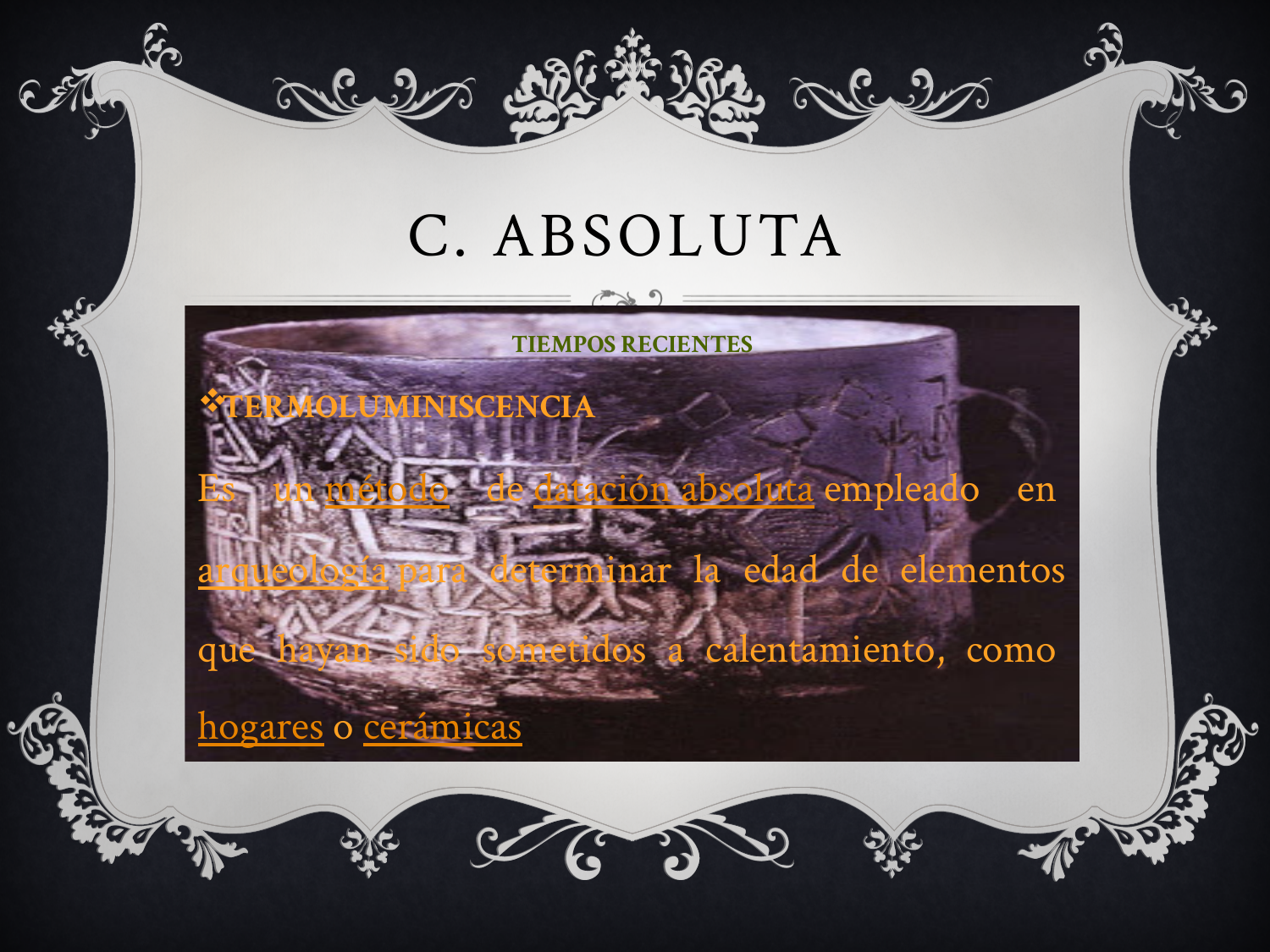

# C. ABSOLUTA
TIEMPOS RECIENTES
TERMOLUMINISCENCIA
Es un método de datación absoluta empleado en arqueología para determinar la edad de elementos que hayan sido sometidos a calentamiento, como hogares o cerámicas